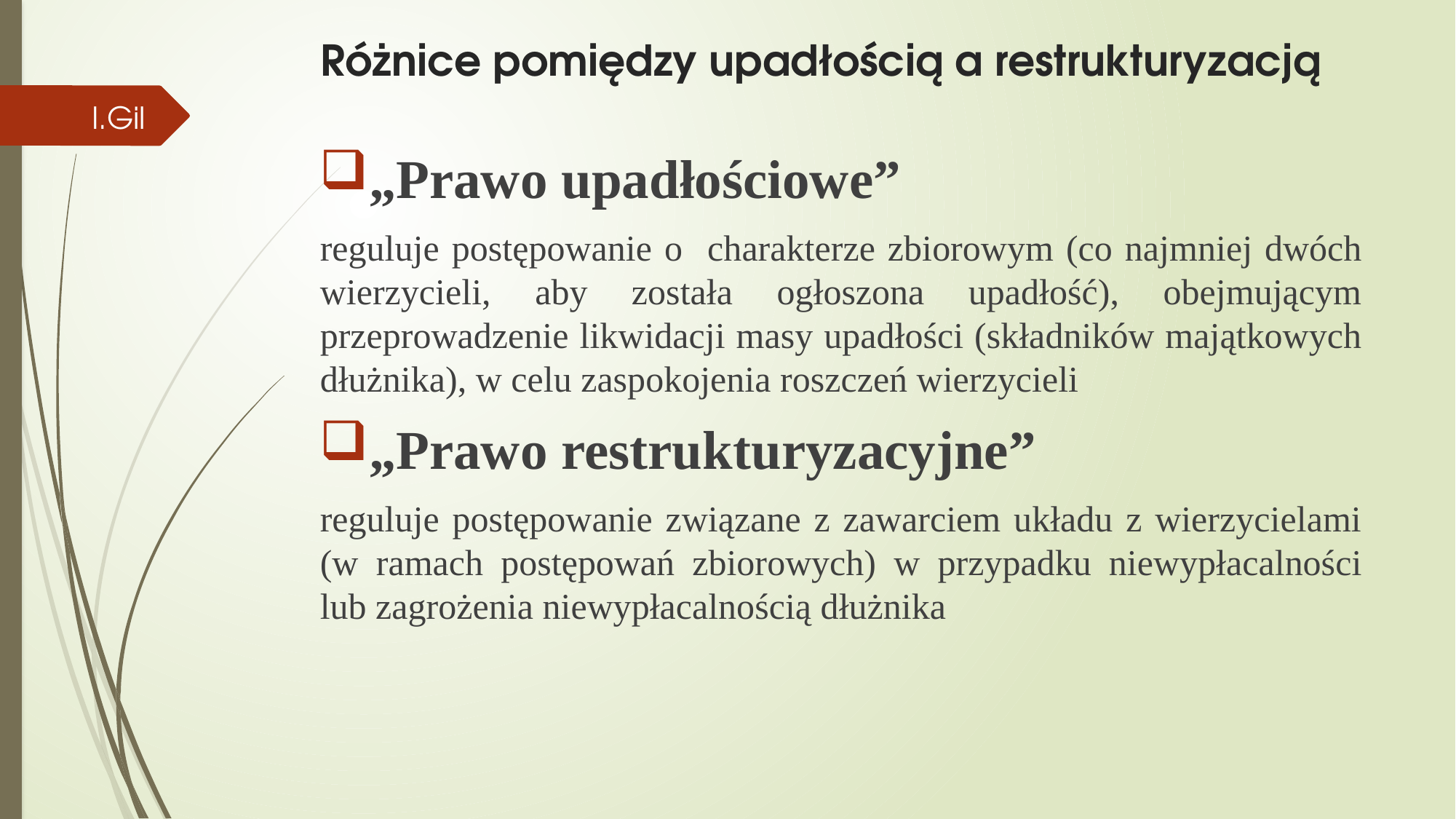

# Różnice pomiędzy upadłością a restrukturyzacją
I.Gil
„Prawo upadłościowe”
reguluje postępowanie o  charakterze zbiorowym (co najmniej dwóch wierzycieli, aby została ogłoszona upadłość), obejmującym przeprowadzenie likwidacji masy upadłości (składników majątkowych dłużnika), w celu zaspokojenia roszczeń wierzycieli
„Prawo restrukturyzacyjne”
reguluje postępowanie związane z zawarciem układu z wierzycielami (w ramach postępowań zbiorowych) w przypadku niewypłacalności lub zagrożenia niewypłacalnością dłużnika